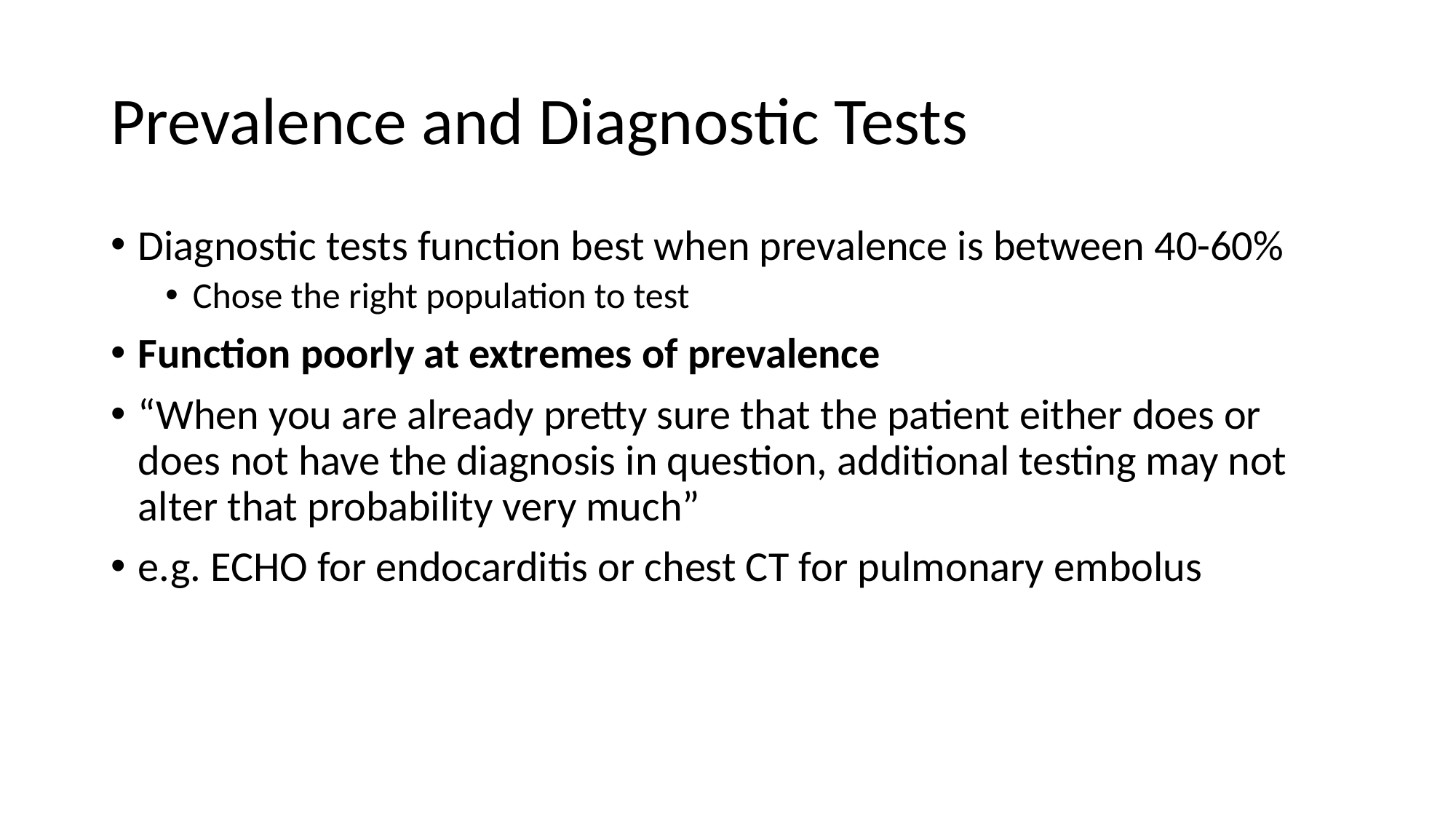

# Prevalence and Diagnostic Tests
Diagnostic tests function best when prevalence is between 40-60%
Chose the right population to test
Function poorly at extremes of prevalence
“When you are already pretty sure that the patient either does or does not have the diagnosis in question, additional testing may not alter that probability very much”
e.g. ECHO for endocarditis or chest CT for pulmonary embolus